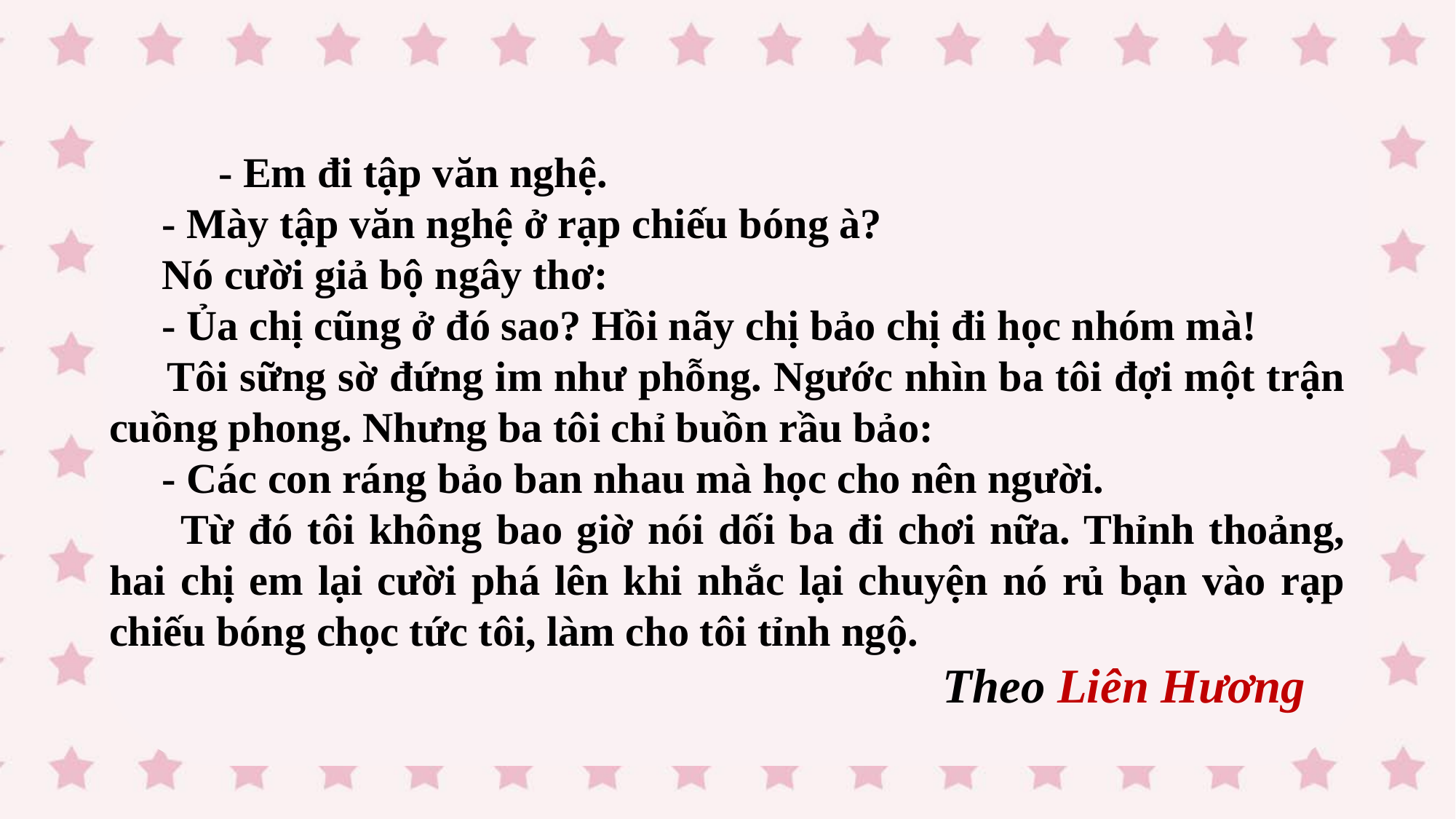

- Em đi tập văn nghệ.
     - Mày tập văn nghệ ở rạp chiếu bóng à?
     Nó cười giả bộ ngây thơ:
     - Ủa chị cũng ở đó sao? Hồi nãy chị bảo chị đi học nhóm mà!
     Tôi sững sờ đứng im như phỗng. Ngước nhìn ba tôi đợi một trận cuồng phong. Nhưng ba tôi chỉ buồn rầu bảo:
     - Các con ráng bảo ban nhau mà học cho nên người.
     Từ đó tôi không bao giờ nói dối ba đi chơi nữa. Thỉnh thoảng, hai chị em lại cười phá lên khi nhắc lại chuyện nó rủ bạn vào rạp chiếu bóng chọc tức tôi, làm cho tôi tỉnh ngộ.
                                                                               Theo Liên Hương